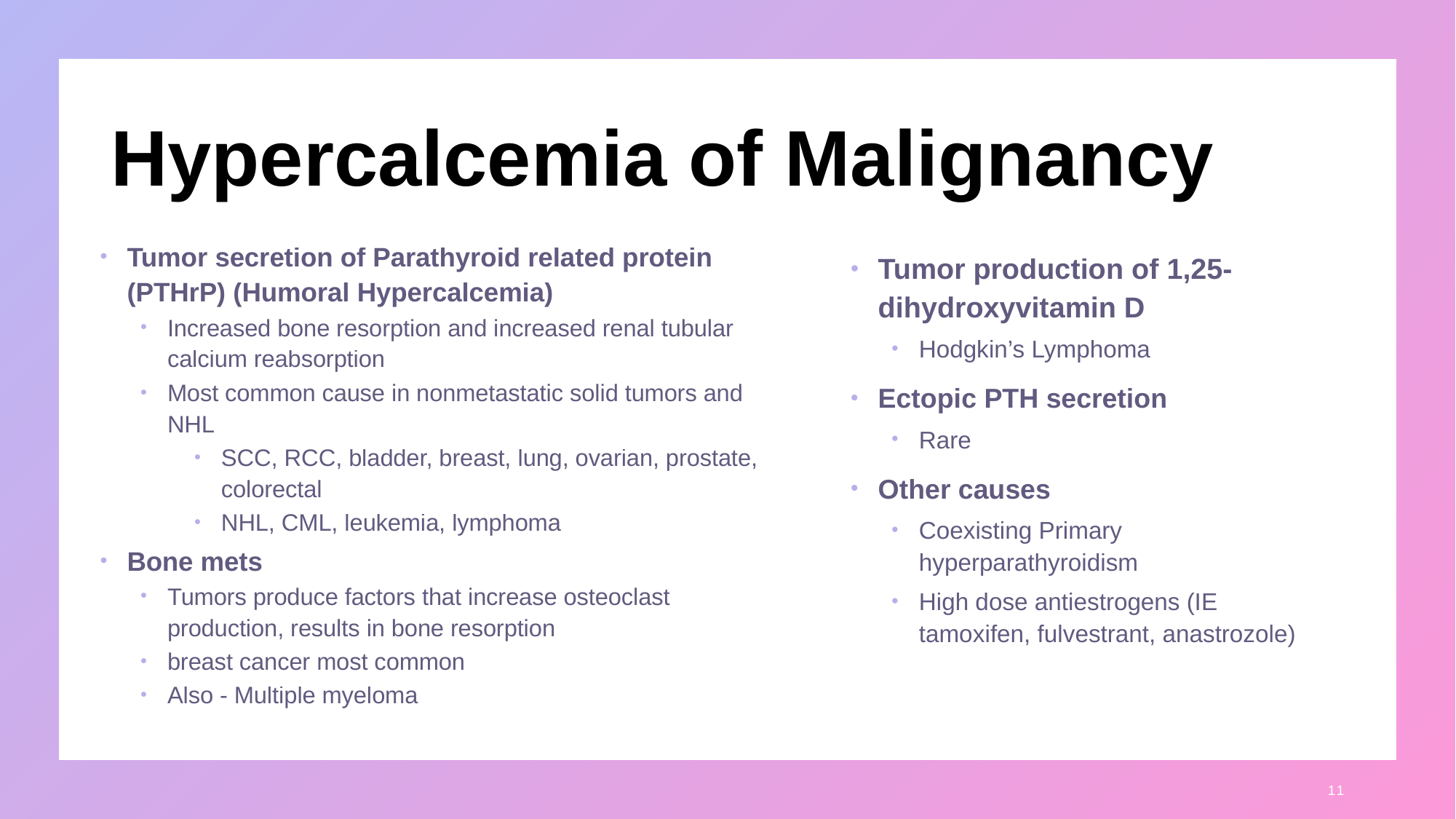

# Hypercalcemia of Malignancy
Tumor secretion of Parathyroid related protein (PTHrP) (Humoral Hypercalcemia)
Increased bone resorption and increased renal tubular calcium reabsorption
Most common cause in nonmetastatic solid tumors and NHL
SCC, RCC, bladder, breast, lung, ovarian, prostate, colorectal
NHL, CML, leukemia, lymphoma
Bone mets
Tumors produce factors that increase osteoclast production, results in bone resorption
breast cancer most common
Also - Multiple myeloma
Tumor production of 1,25-dihydroxyvitamin D
Hodgkin’s Lymphoma
Ectopic PTH secretion
Rare
Other causes
Coexisting Primary hyperparathyroidism
High dose antiestrogens (IE tamoxifen, fulvestrant, anastrozole)

11